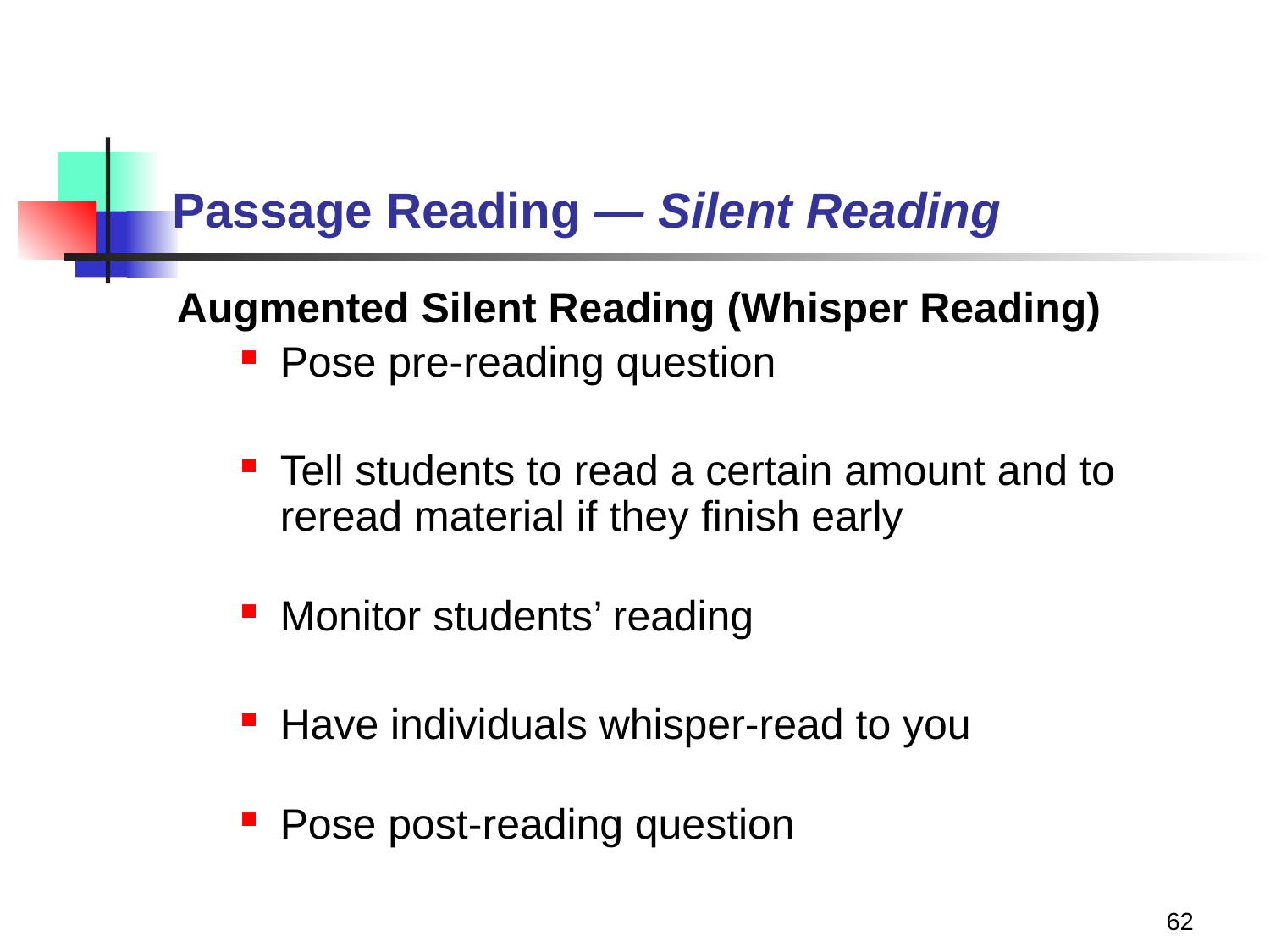

# Passage Reading — Silent Reading
Augmented Silent Reading (Whisper Reading)
Pose pre-reading question

Tell students to read a certain amount and to reread material if they finish early
Monitor students’ reading

Have individuals whisper-read to you
Pose post-reading question

62